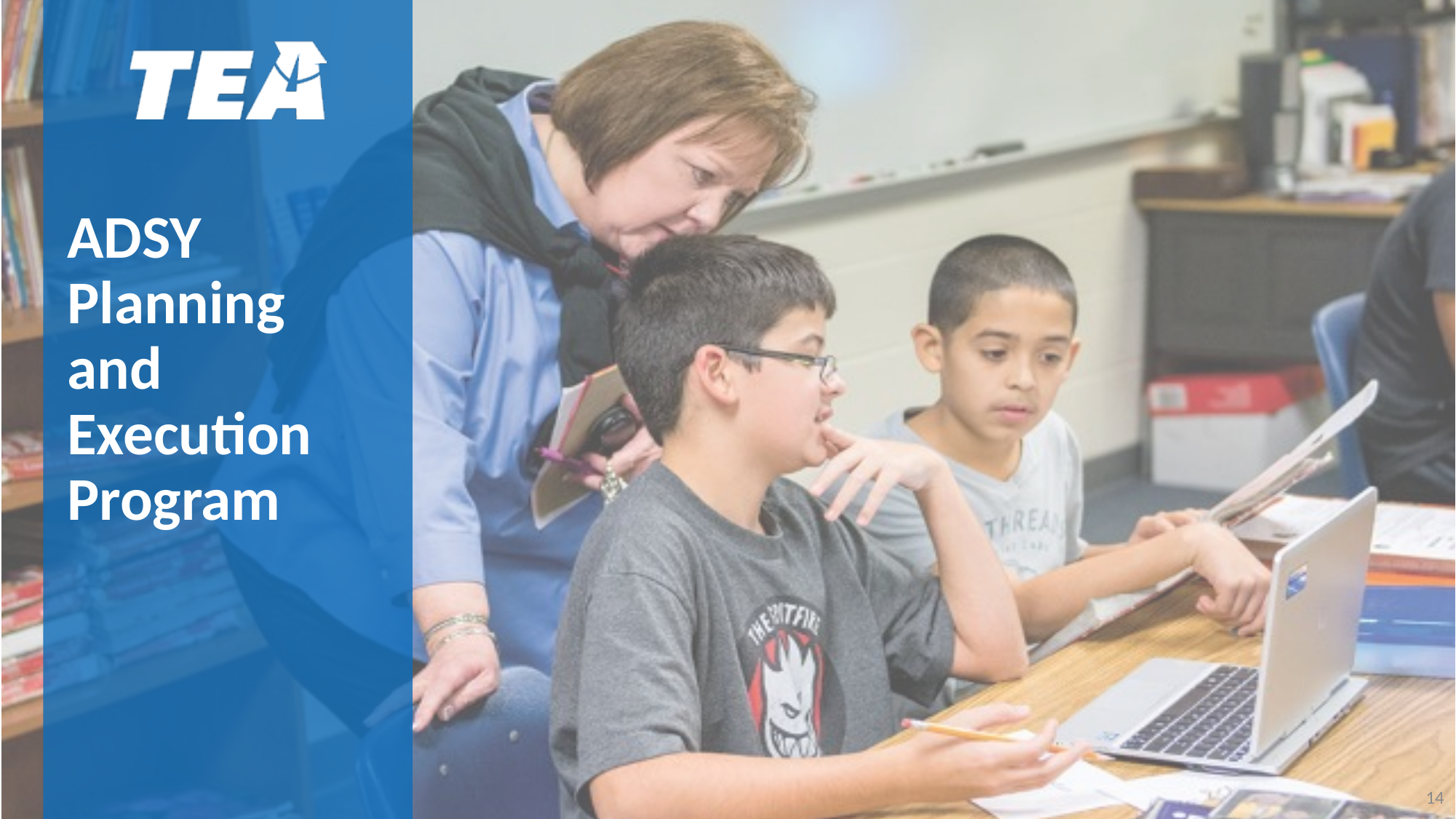

# ADSY Planning and Execution Program
14